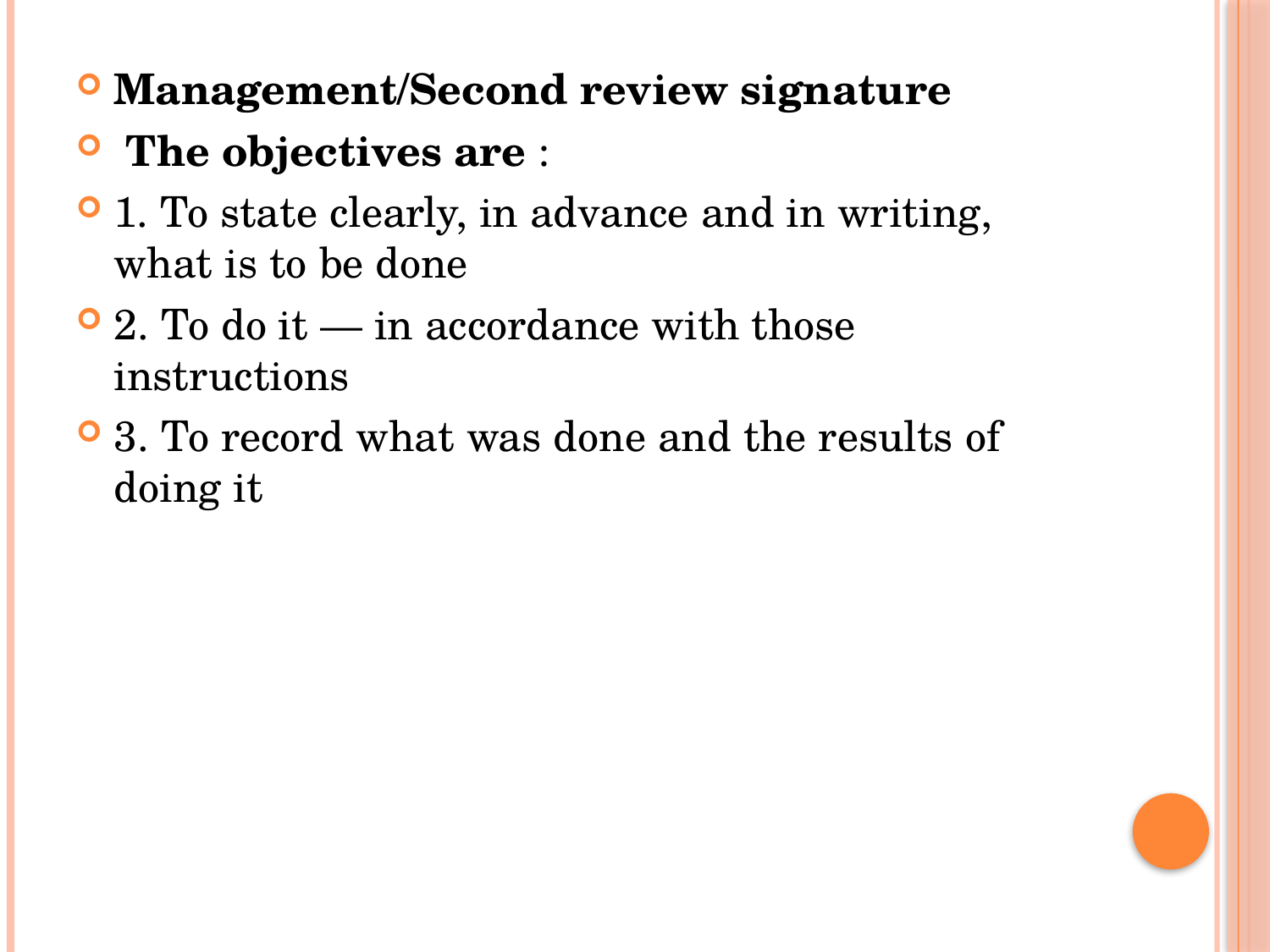

Management/Second review signature
 The objectives are :
1. To state clearly, in advance and in writing, what is to be done
2. To do it — in accordance with those instructions
3. To record what was done and the results of doing it